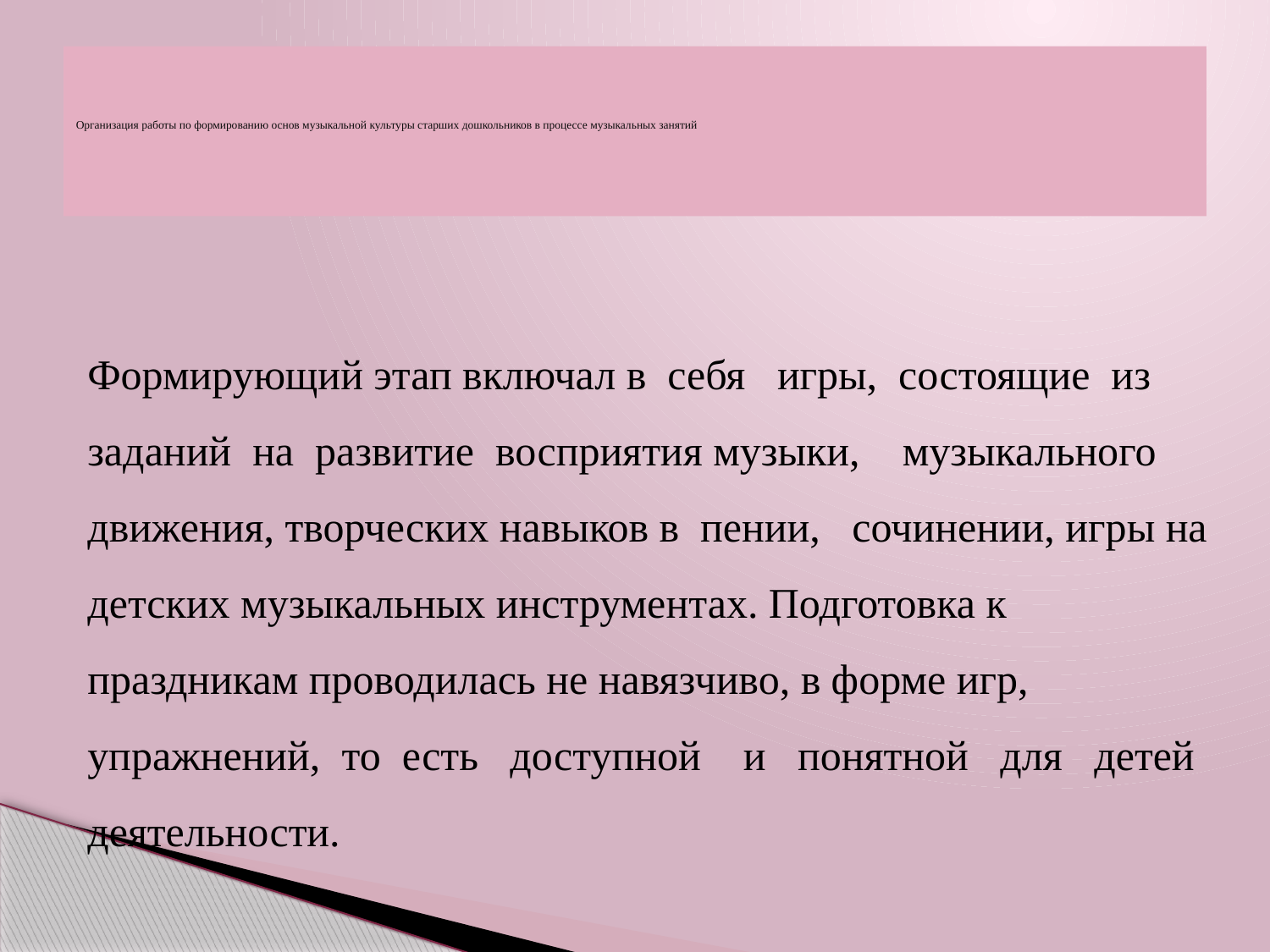

# Организация работы по формированию основ музыкальной культуры старших дошкольников в процессе музыкальных занятий
Формирующий этап включал в  себя   игры,  состоящие  из заданий  на  развитие  восприятия музыки,    музыкального  движения, творческих навыков в  пении,   сочинении, игры на детских музыкальных инструментах. Подготовка к праздникам проводилась не навязчиво, в форме игр,  упражнений,  то  есть   доступной    и   понятной   для   детей деятельности.